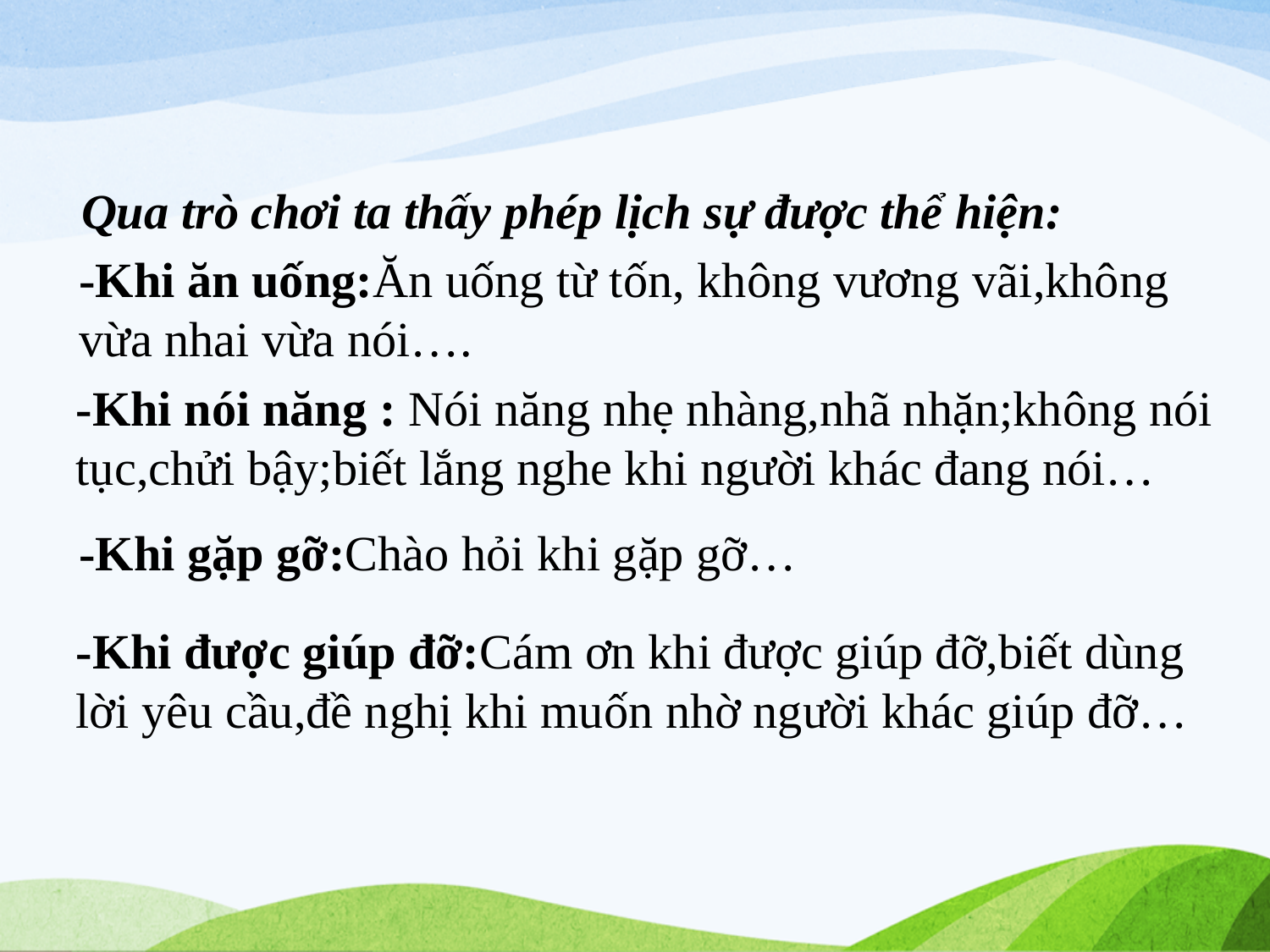

Qua trò chơi ta thấy phép lịch sự được thể hiện:
-Khi ăn uống:Ăn uống từ tốn, không vương vãi,không vừa nhai vừa nói….
-Khi nói năng : Nói năng nhẹ nhàng,nhã nhặn;không nói tục,chửi bậy;biết lắng nghe khi người khác đang nói…
-Khi gặp gỡ:Chào hỏi khi gặp gỡ…
-Khi được giúp đỡ:Cám ơn khi được giúp đỡ,biết dùng lời yêu cầu,đề nghị khi muốn nhờ người khác giúp đỡ…